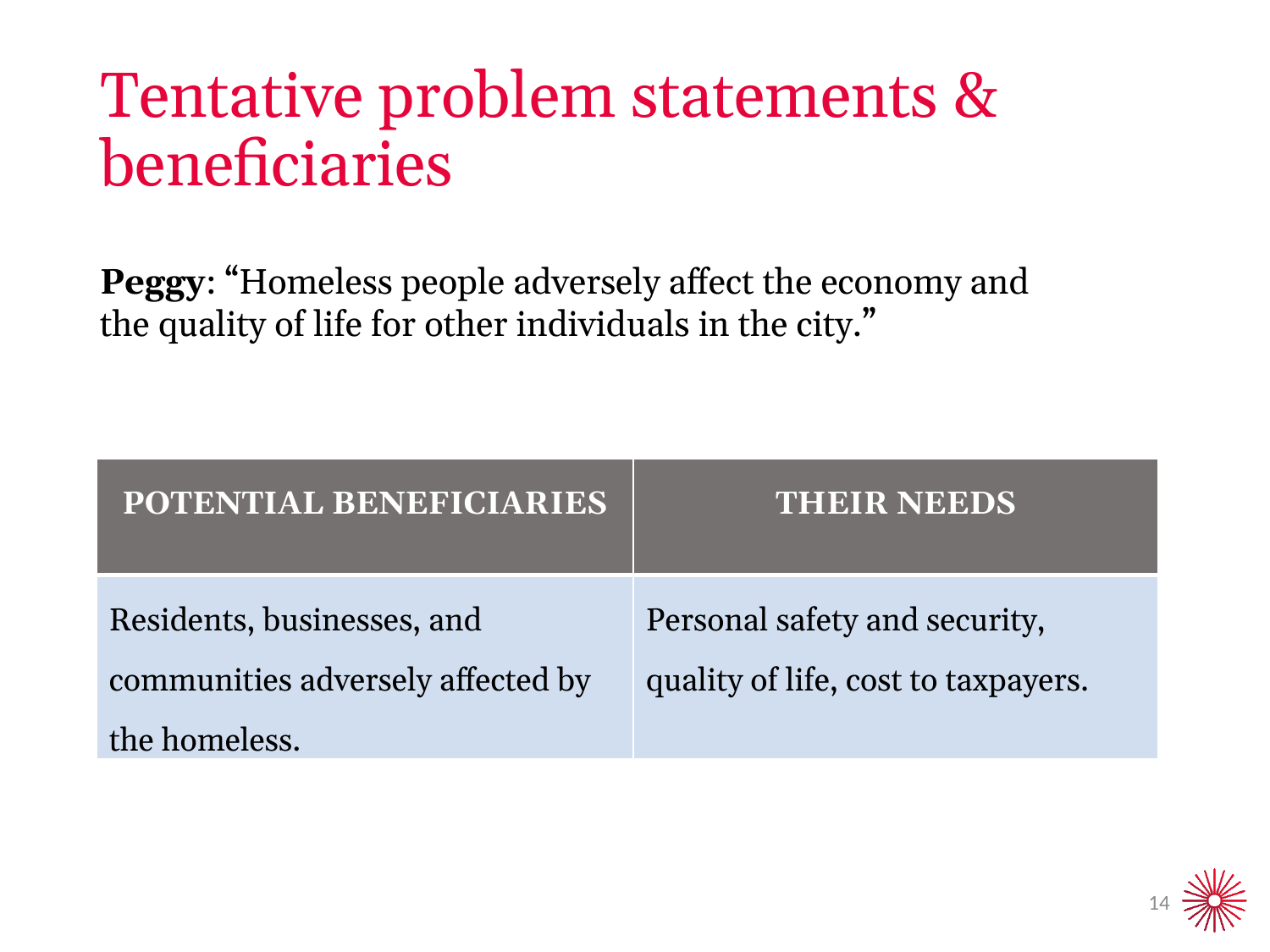

# Tentative problem statements & beneficiaries

Peggy: “Homeless people adversely affect the economy and the quality of life for other individuals in the city.”
| POTENTIAL BENEFICIARIES | THEIR NEEDS |
| --- | --- |
| Residents, businesses, and communities adversely affected by the homeless. | Personal safety and security, quality of life, cost to taxpayers. |
14